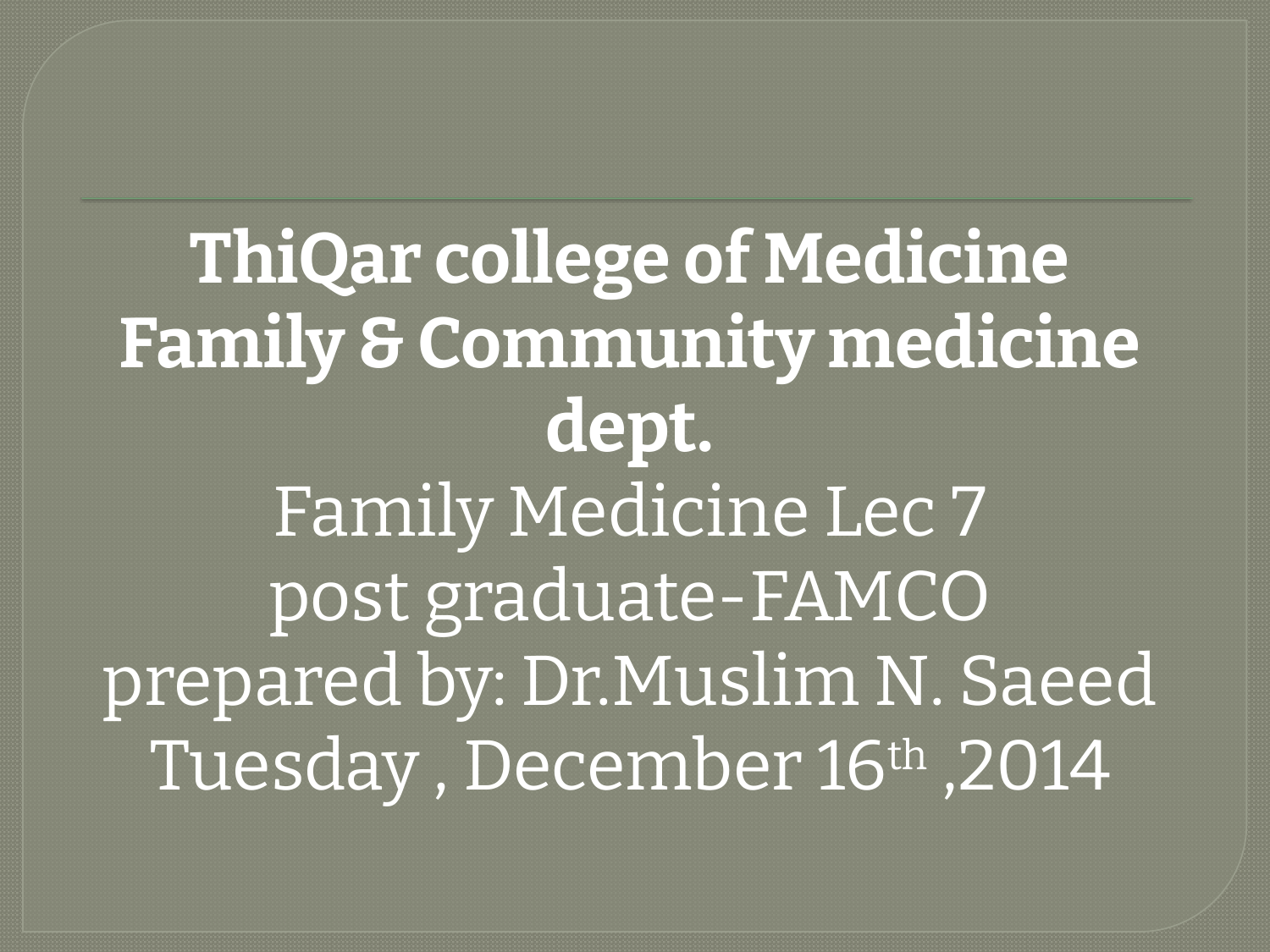

ThiQar college of Medicine
Family & Community medicine dept.
Family Medicine Lec 7
post graduate-FAMCO
prepared by: Dr.Muslim N. Saeed
Tuesday , December 16th ,2014